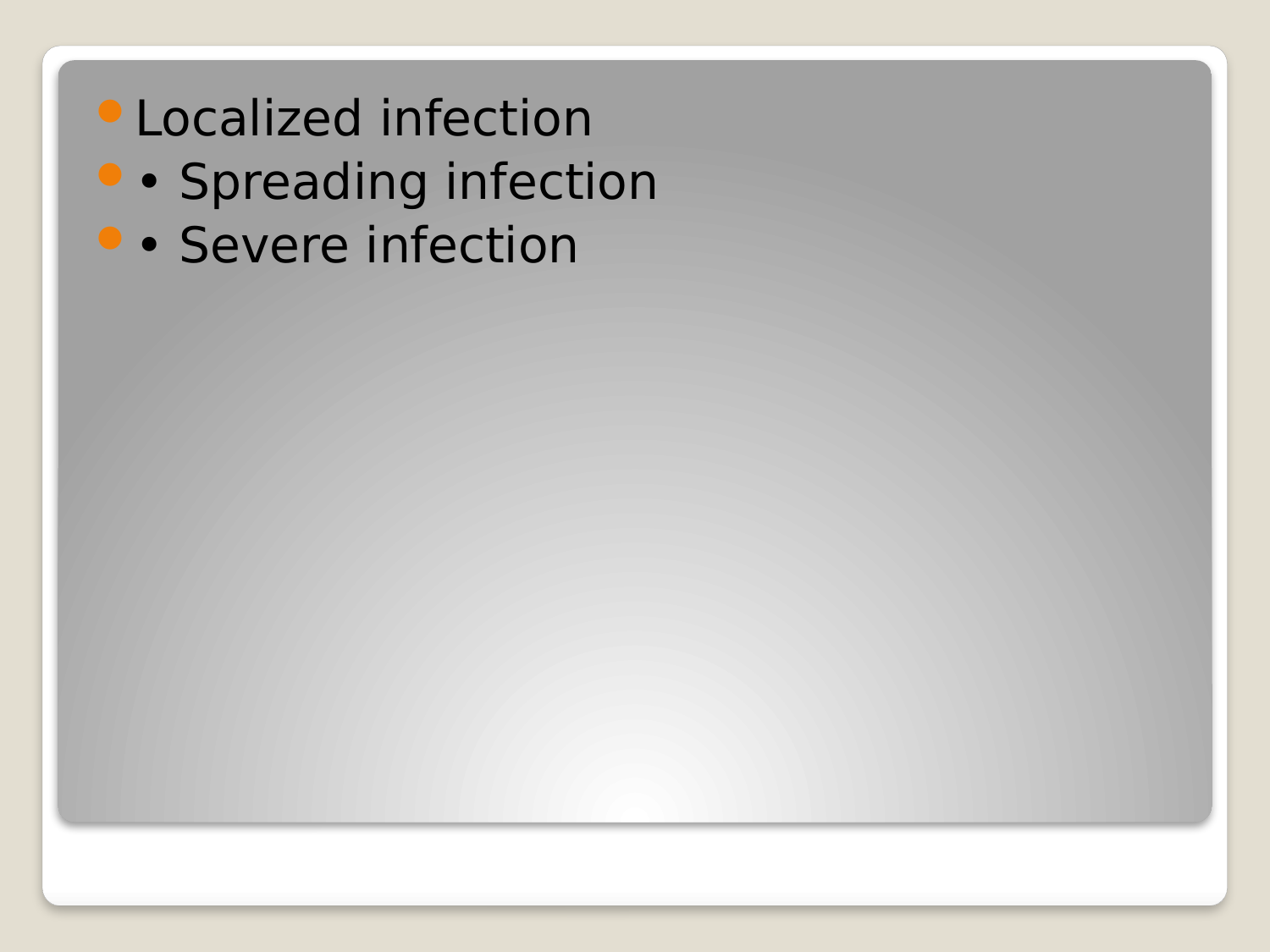

Localized infection
• Spreading infection
• Severe infection
#